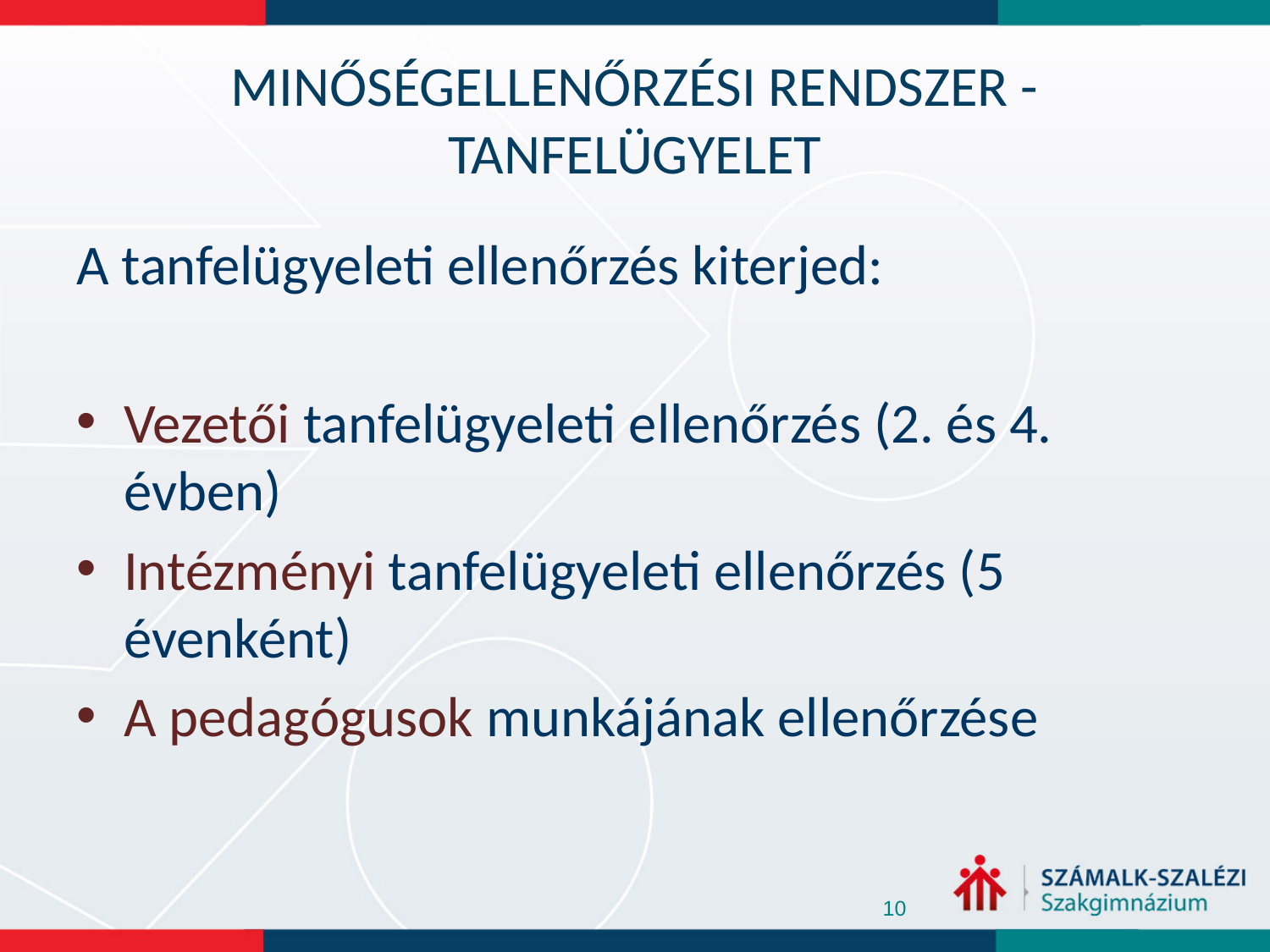

# MINŐSÉGELLENŐRZÉSI RENDSZER - TANFELÜGYELET
A tanfelügyeleti ellenőrzés kiterjed:

Vezetői tanfelügyeleti ellenőrzés (2. és 4. évben)
Intézményi tanfelügyeleti ellenőrzés (5 évenként)
A pedagógusok munkájának ellenőrzése

10